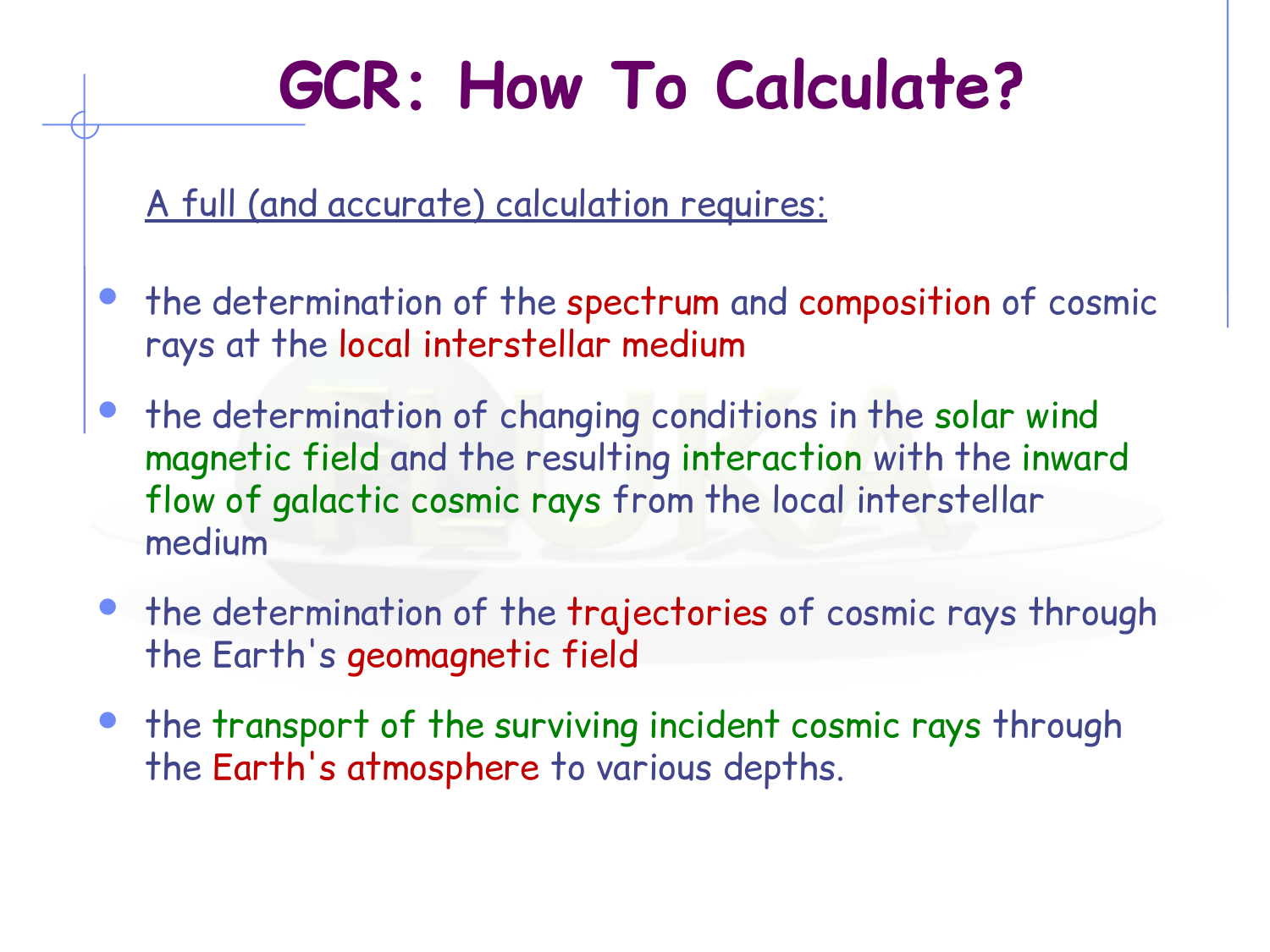

# GCR: How To Calculate?
A full (and accurate) calculation requires:

the determination of the spectrum and composition of cosmic rays at the local interstellar medium
the determination of changing conditions in the solar wind magnetic field and the resulting interaction with the inward flow of galactic cosmic rays from the local interstellar medium
the determination of the trajectories of cosmic rays through the Earth's geomagnetic field
the transport of the surviving incident cosmic rays through the Earth's atmosphere to various depths.